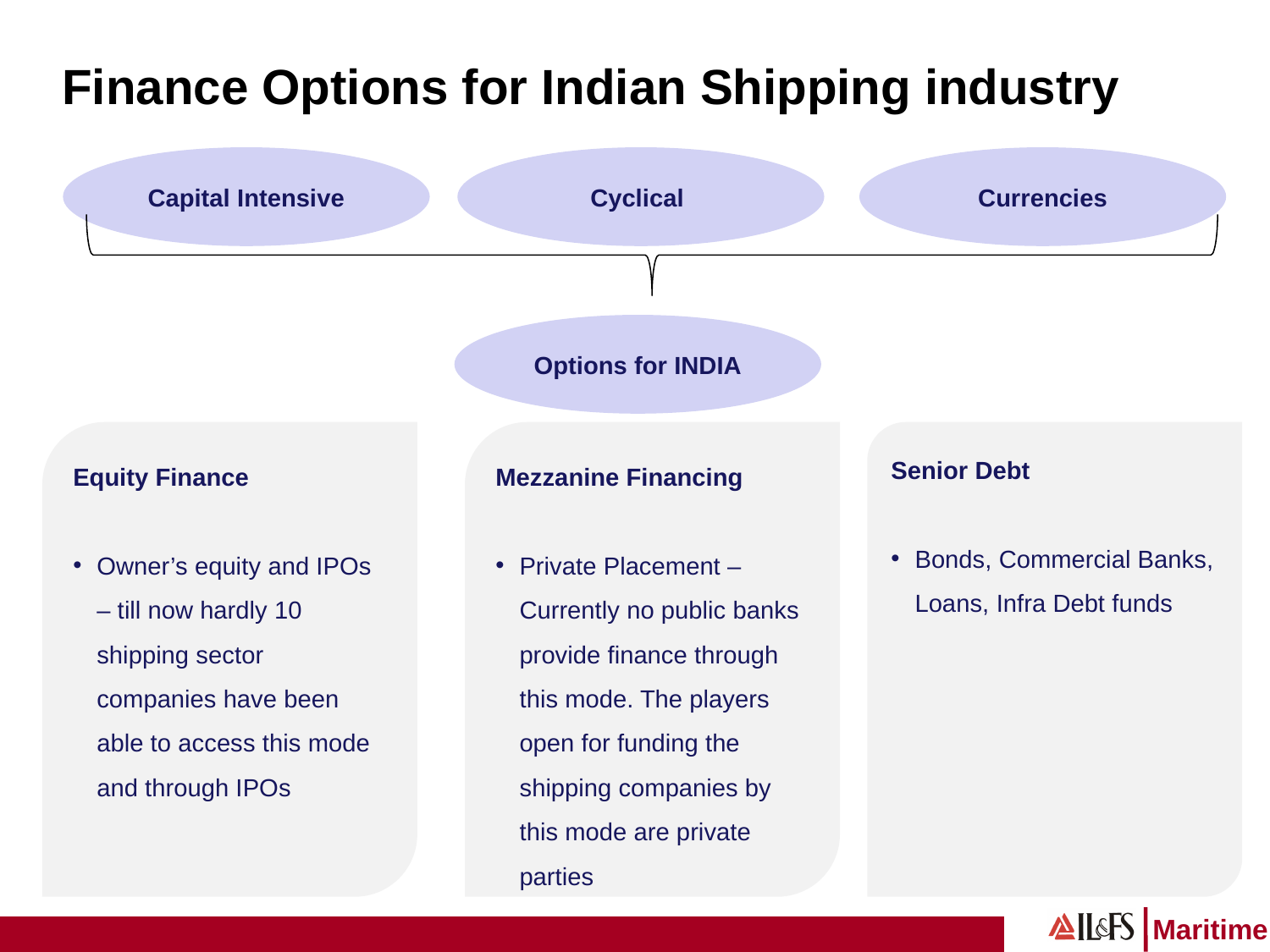

# Finance Options for Indian Shipping industry
Capital Intensive
Cyclical
Currencies
Options for INDIA
Equity Finance

Owner’s equity and IPOs – till now hardly 10 shipping sector companies have been able to access this mode and through IPOs
Mezzanine Financing

Private Placement – Currently no public banks provide finance through this mode. The players open for funding the shipping companies by this mode are private parties

Senior Debt

Bonds, Commercial Banks, Loans, Infra Debt funds